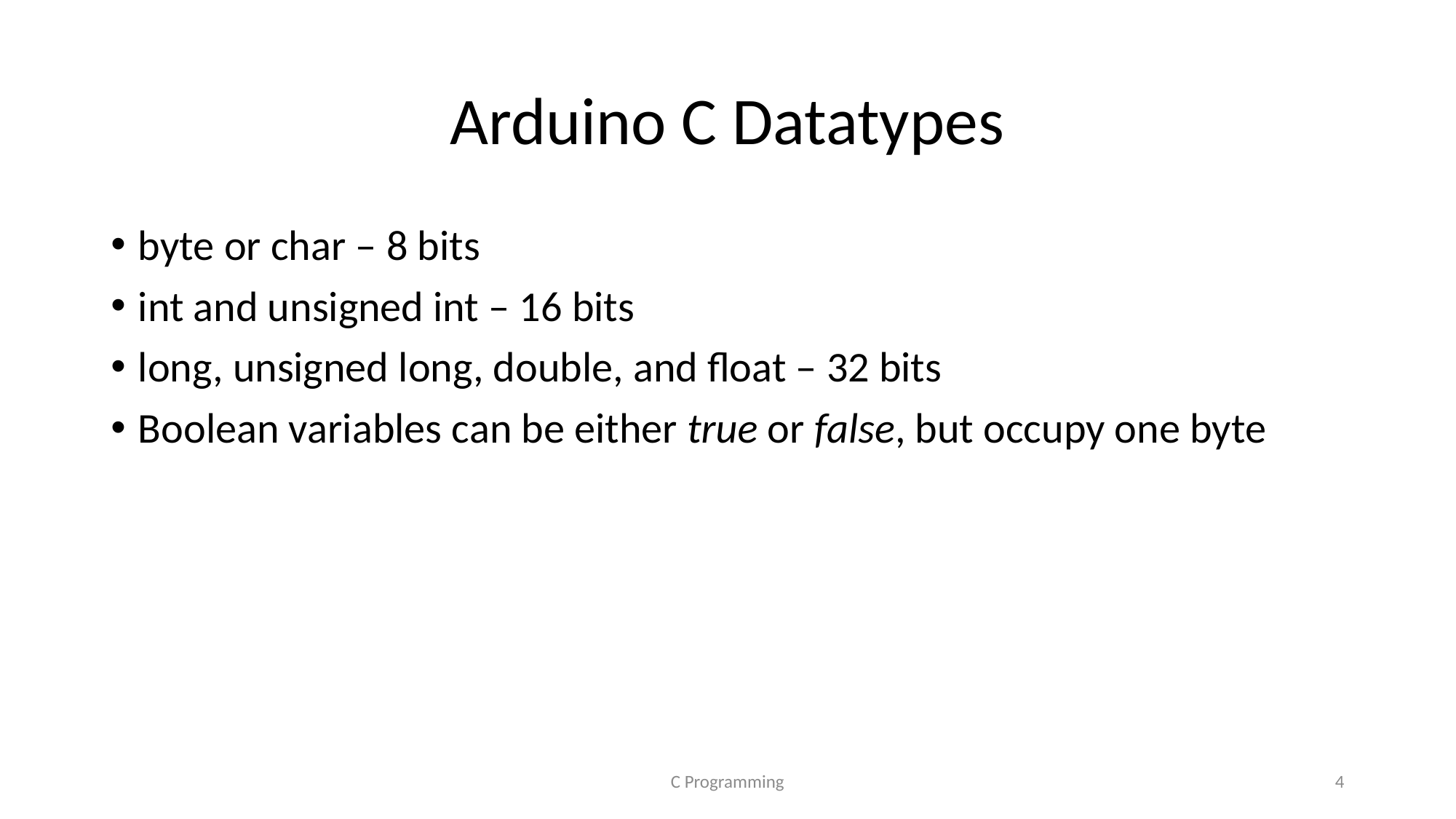

# Arduino C Datatypes
byte or char – 8 bits
int and unsigned int – 16 bits
long, unsigned long, double, and float – 32 bits
Boolean variables can be either true or false, but occupy one byte
C Programming
4